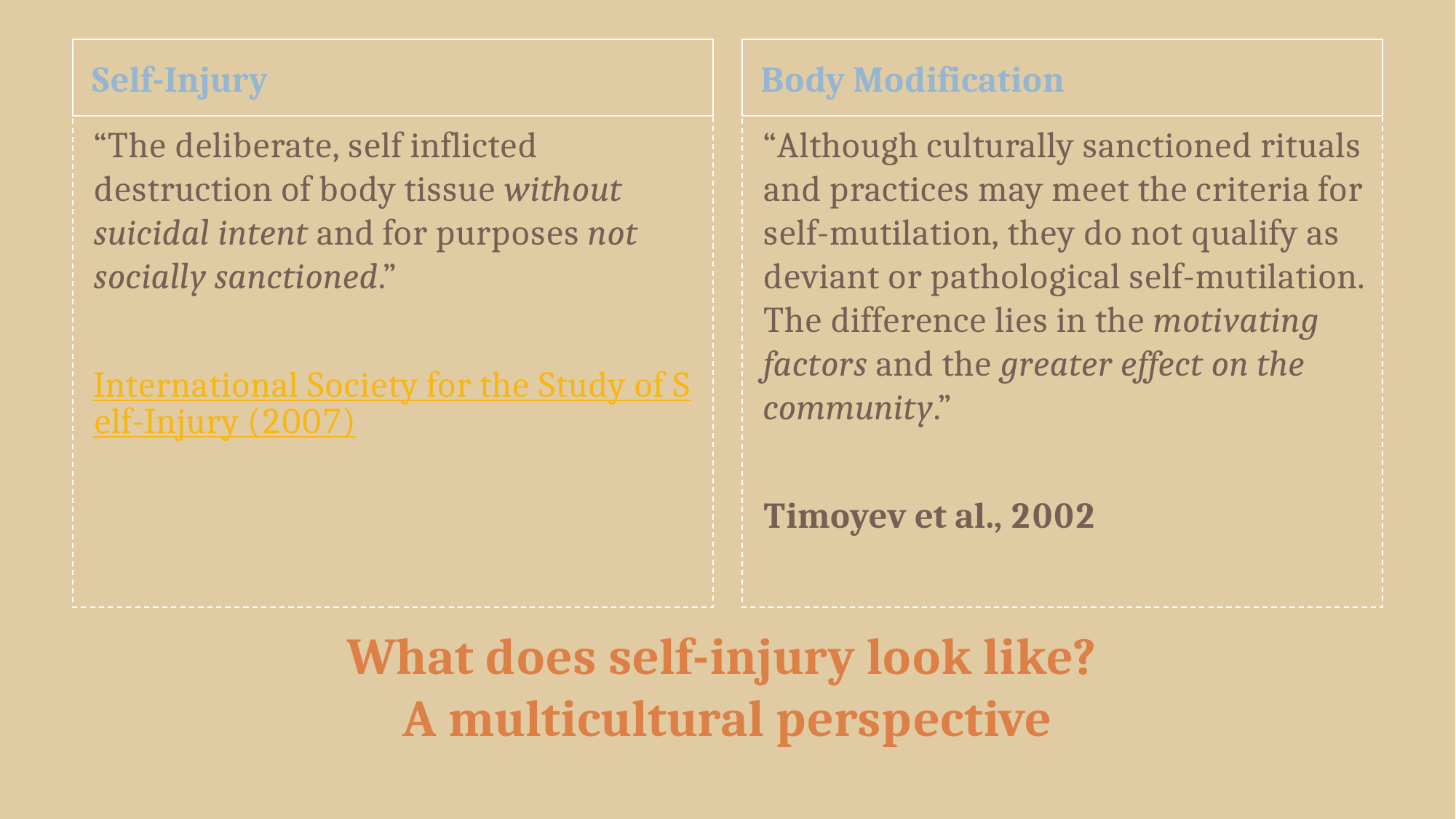

Self-Injury
Body Modification
“The deliberate, self inflicted destruction of body tissue without suicidal intent and for purposes not socially sanctioned.”

International Society for the Study of Self-Injury (2007)

“Although culturally sanctioned rituals and practices may meet the criteria for self-mutilation, they do not qualify as deviant or pathological self-mutilation. The difference lies in the motivating factors and the greater effect on the community.”

Timoyev et al., 2002

# What does self-injury look like? A multicultural perspective